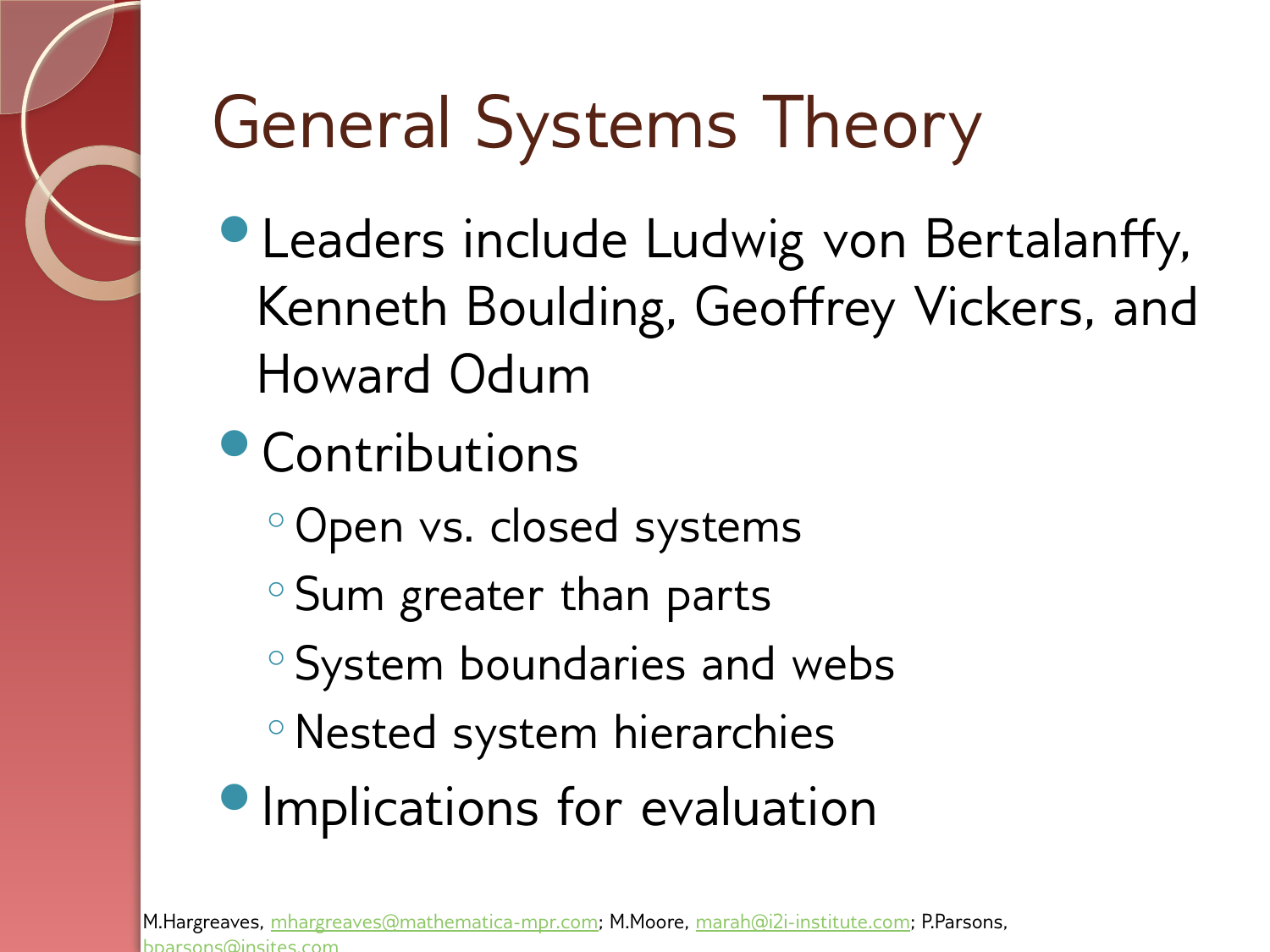

# General Systems Theory
Leaders include Ludwig von Bertalanffy, Kenneth Boulding, Geoffrey Vickers, and Howard Odum
Contributions
Open vs. closed systems
Sum greater than parts
System boundaries and webs
Nested system hierarchies
Implications for evaluation